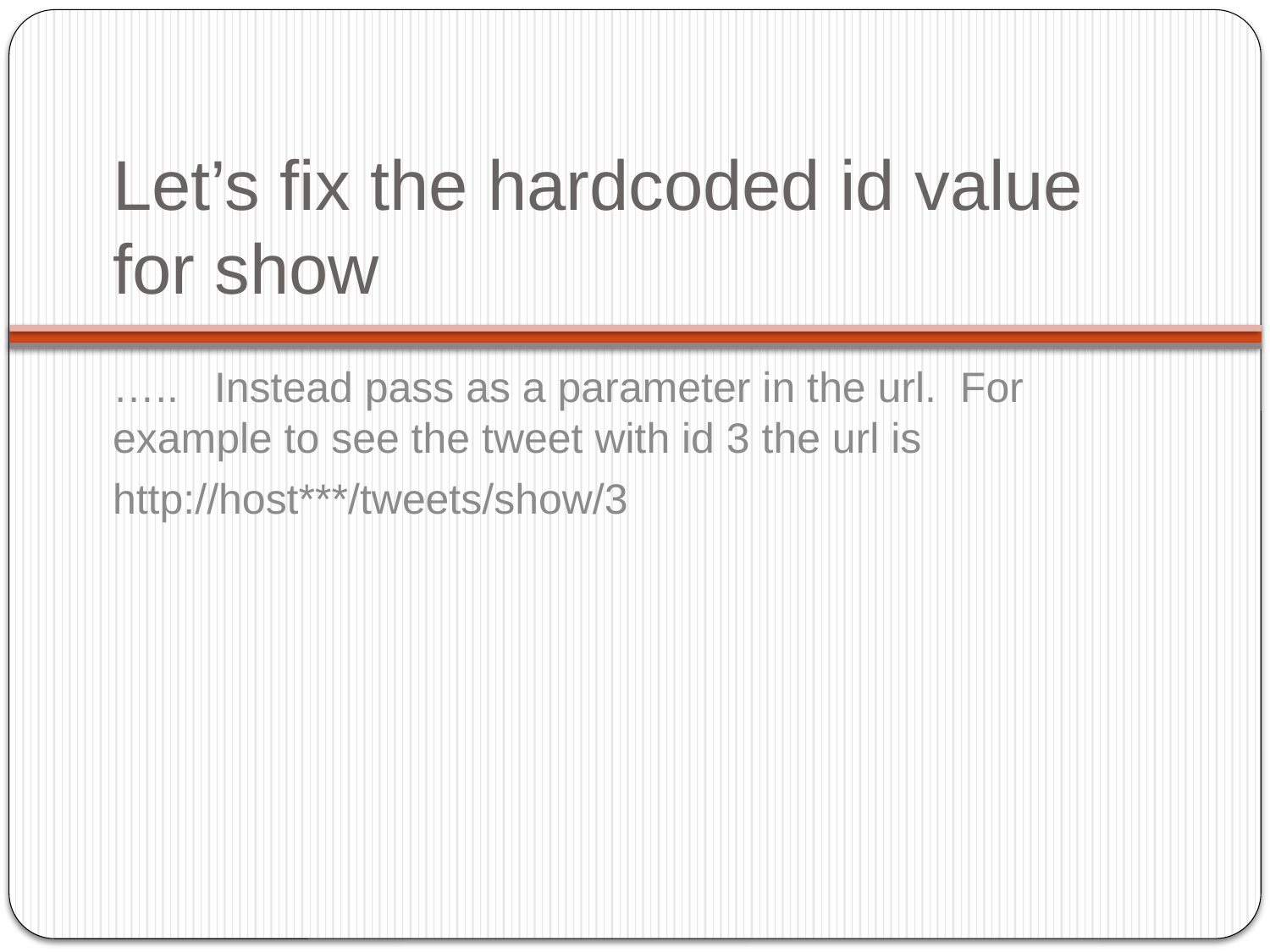

# Let’s fix the hardcoded id value for show
…..   Instead pass as a parameter in the url.  For example to see the tweet with id 3 the url is
http://host***/tweets/show/3